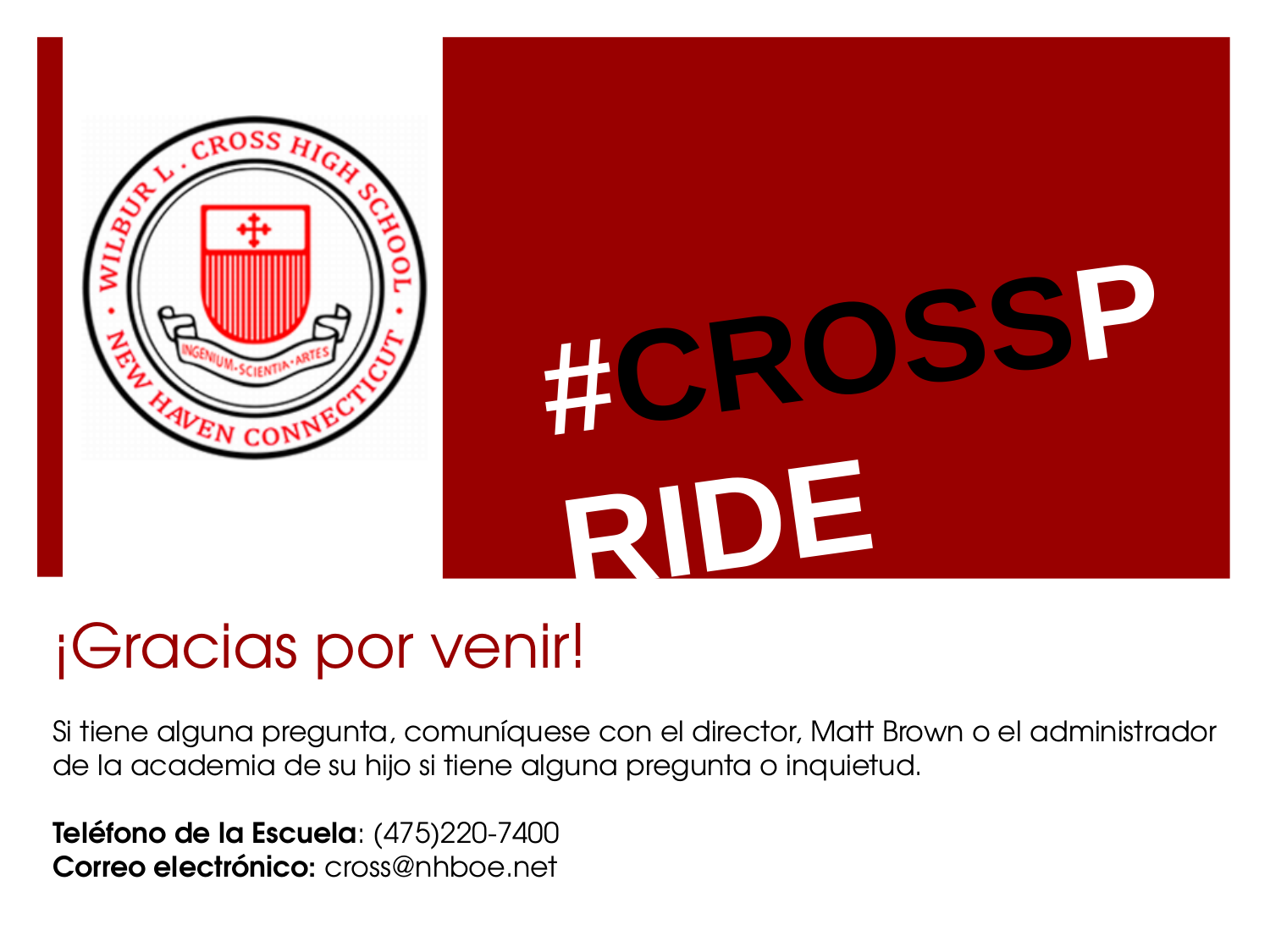

#CROSSPRIDE
# ¡Gracias por venir!
Si tiene alguna pregunta, comuníquese con el director, Matt Brown o el administrador de la academia de su hijo si tiene alguna pregunta o inquietud.

Teléfono de la Escuela: (475)220-7400
Correo electrónico: cross@nhboe.net